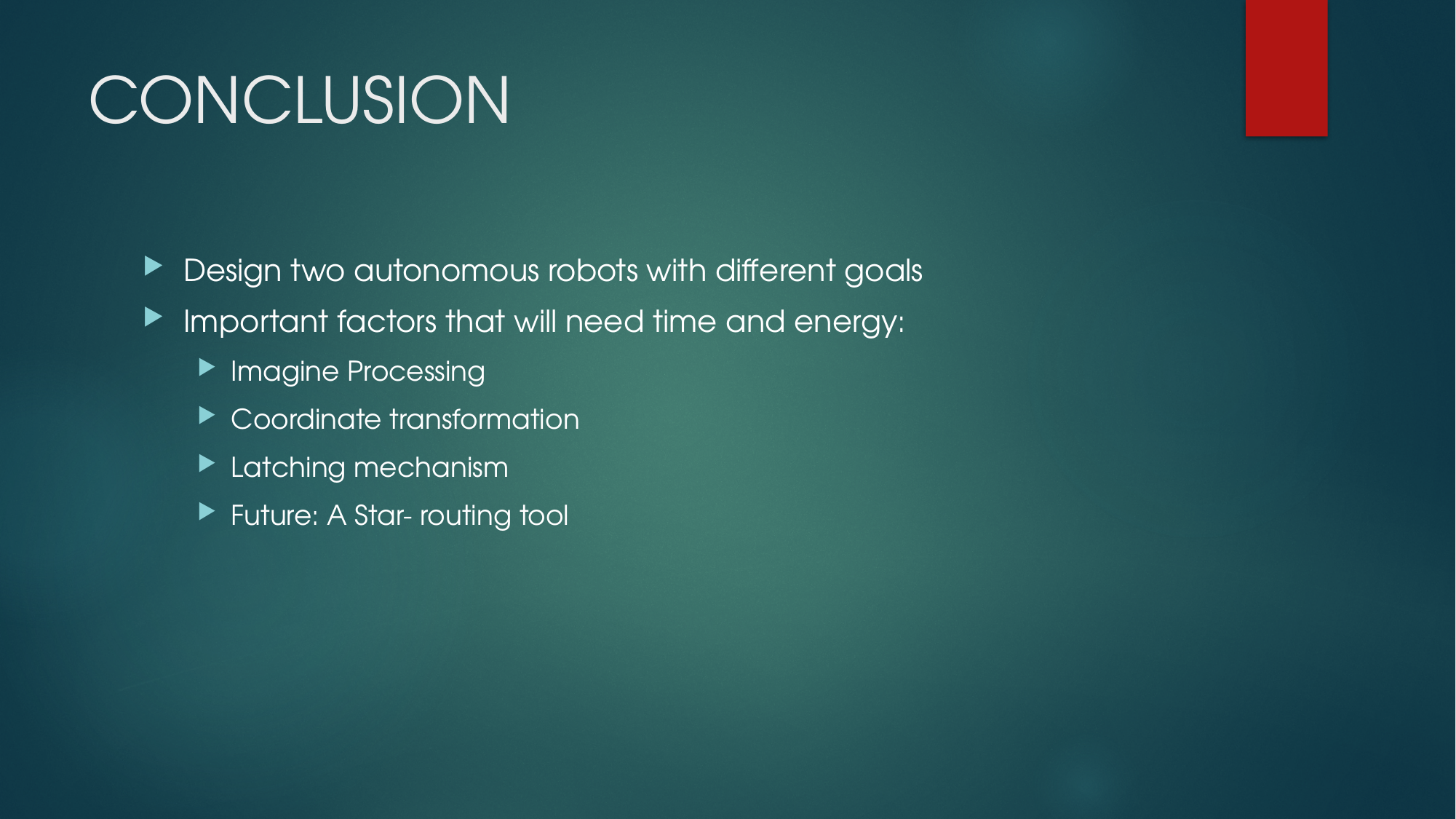

# CONCLUSION
Design two autonomous robots with different goals
Important factors that will need time and energy:
Imagine Processing
Coordinate transformation
Latching mechanism
Future: A Star- routing tool